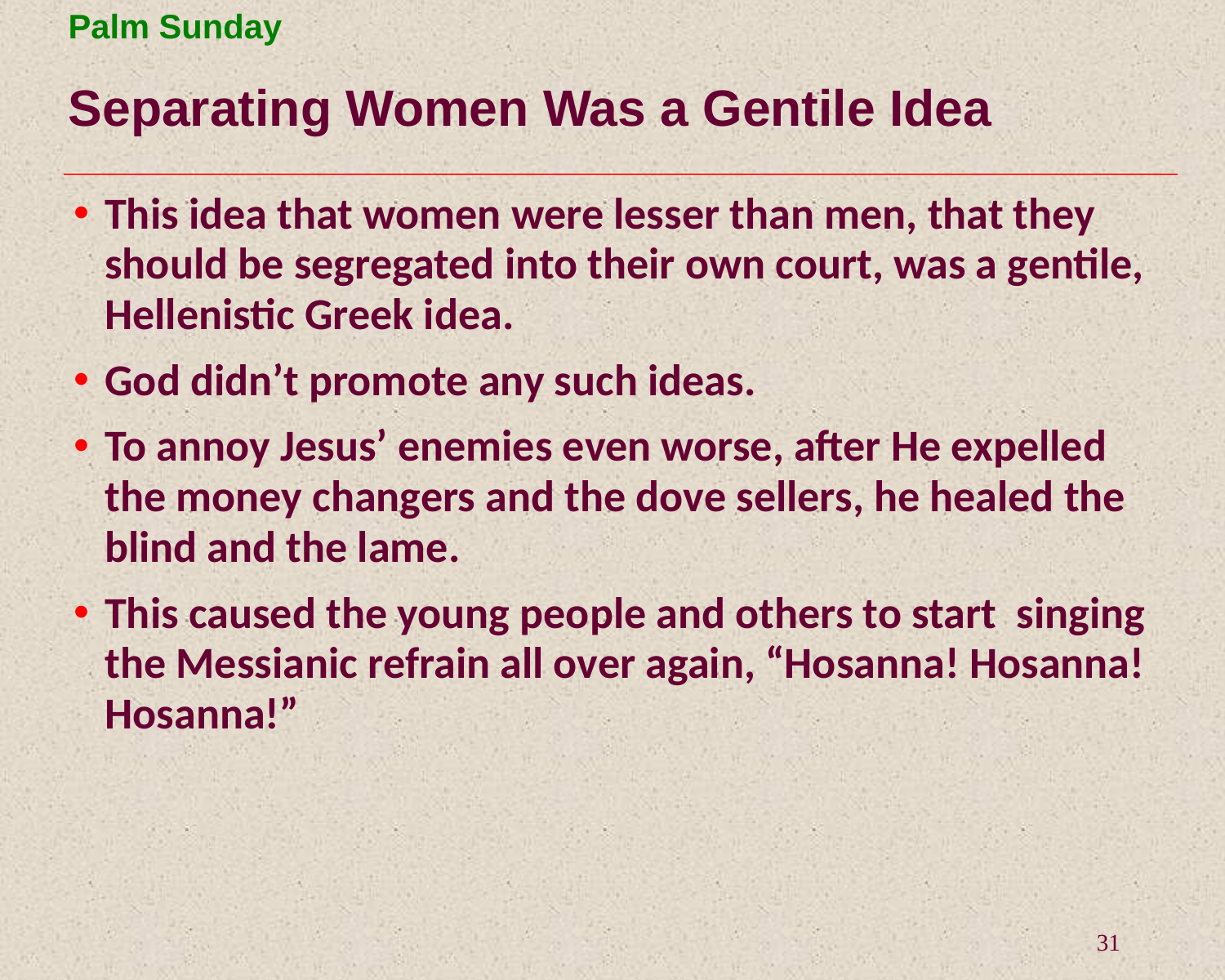

# Separating Women Was a Gentile Idea
This idea that women were lesser than men, that they should be segregated into their own court, was a gentile, Hellenistic Greek idea.
God didn’t promote any such ideas.
To annoy Jesus’ enemies even worse, after He expelled the money changers and the dove sellers, he healed the blind and the lame.
This caused the young people and others to start  singing the Messianic refrain all over again, “Hosanna! Hosanna! Hosanna!”

31